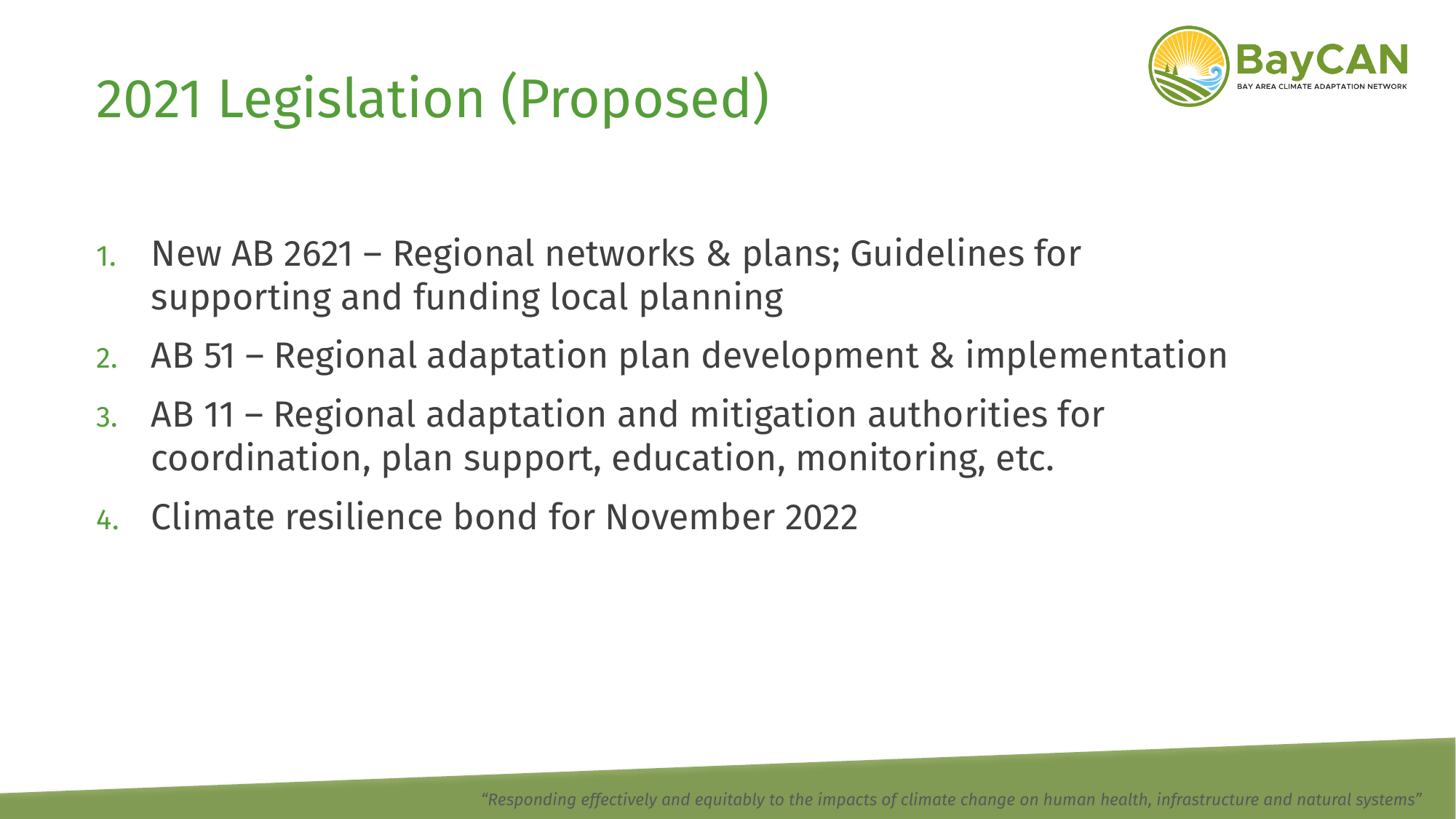

# 2021 Legislation (Proposed)
New AB 2621 – Regional networks & plans; Guidelines for supporting and funding local planning
AB 51 – Regional adaptation plan development & implementation
AB 11 – Regional adaptation and mitigation authorities for coordination, plan support, education, monitoring, etc.
Climate resilience bond for November 2022